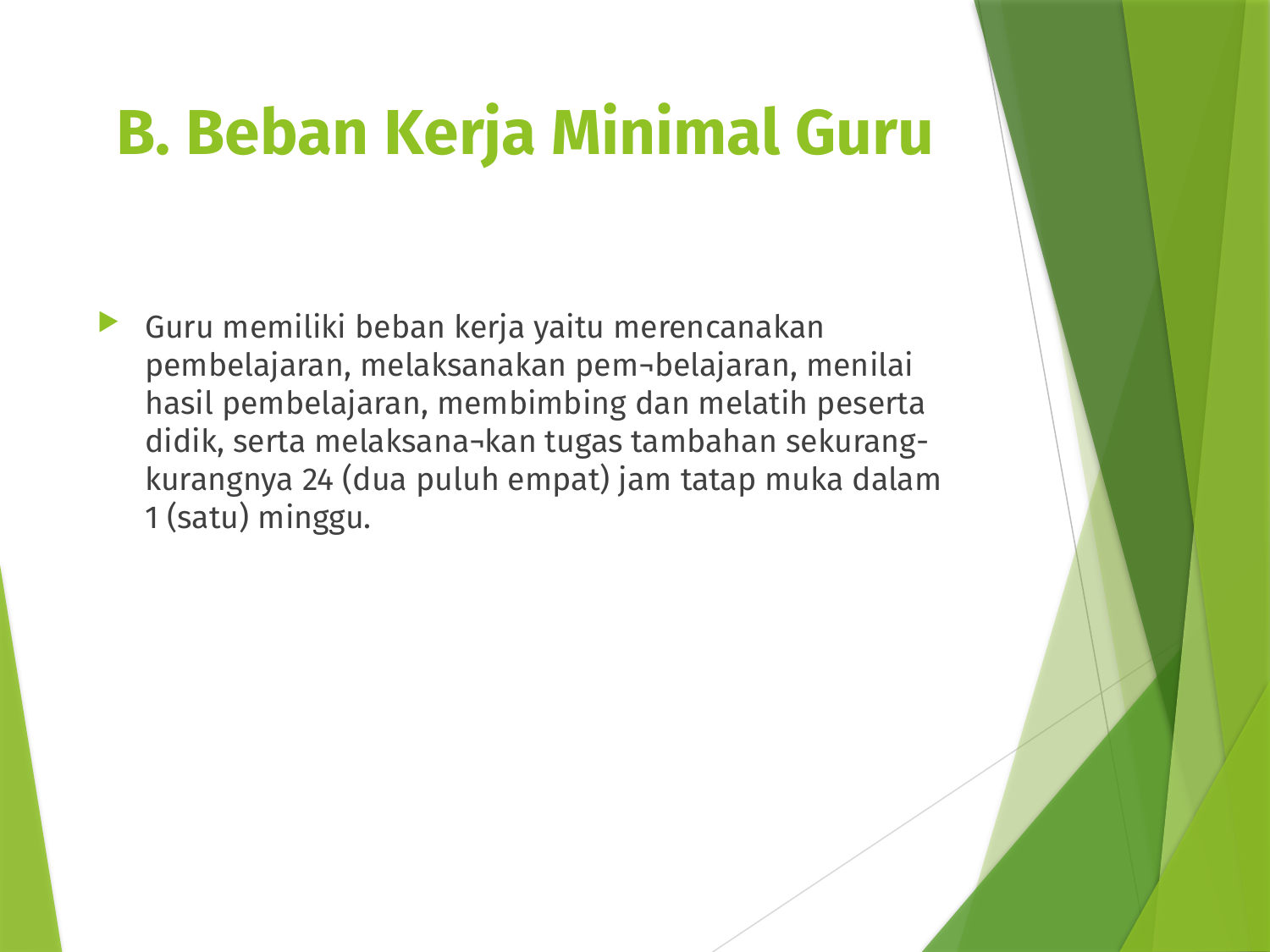

# B. Beban Kerja Minimal Guru
Guru memiliki beban kerja yaitu merencanakan pembelajaran, melaksanakan pem¬belajaran, menilai hasil pembelajaran, membimbing dan melatih peserta didik, serta melaksana¬kan tugas tambahan sekurang-kurangnya 24 (dua puluh empat) jam tatap muka dalam 1 (satu) minggu.